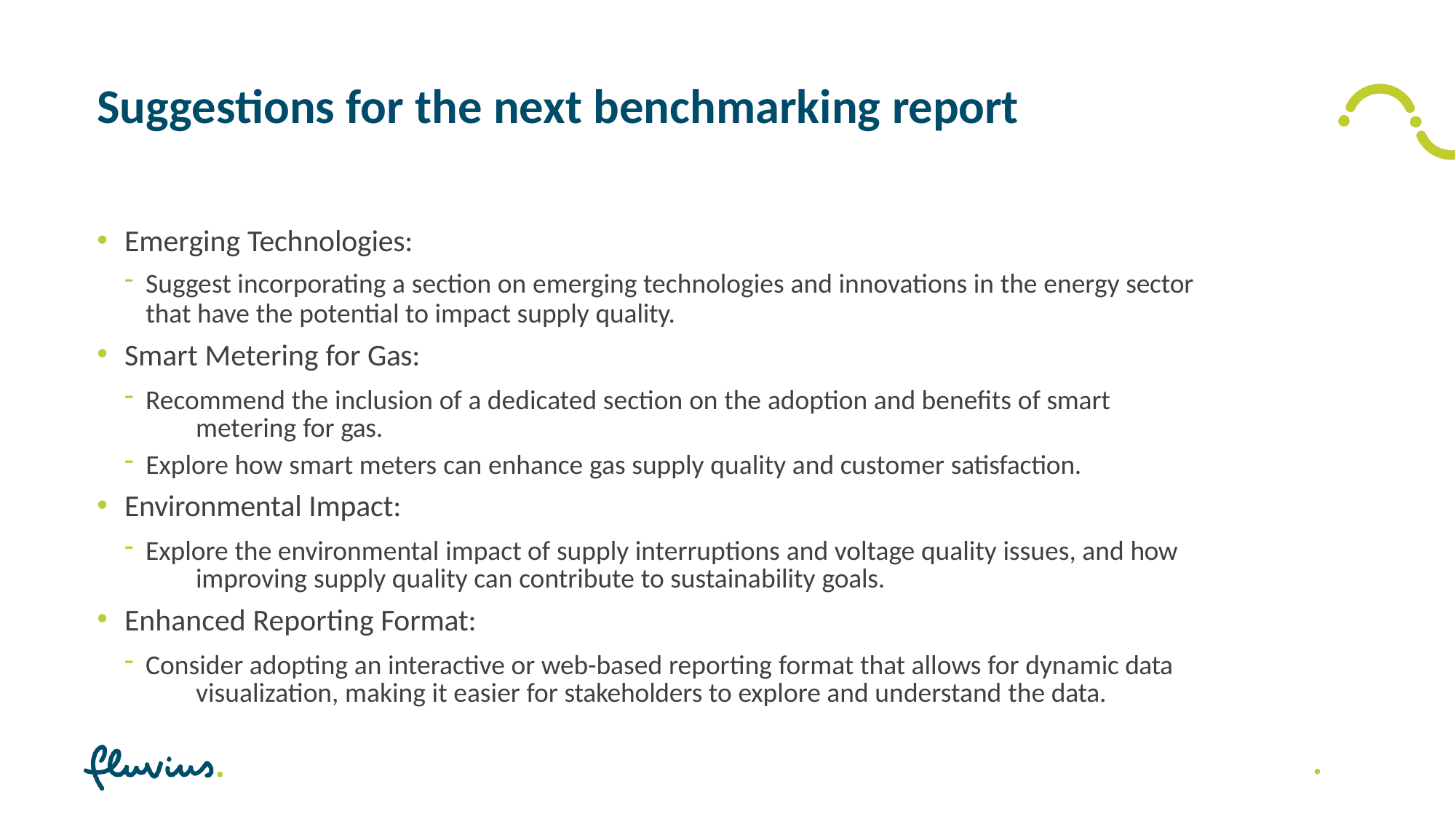

# Suggestions for the next benchmarking report
Emerging Technologies:
Suggest incorporating a section on emerging technologies and innovations in the energy sector
that have the potential to impact supply quality.
Smart Metering for Gas:
Recommend the inclusion of a dedicated section on the adoption and benefits of smart 	metering for gas.
Explore how smart meters can enhance gas supply quality and customer satisfaction.
Environmental Impact:
Explore the environmental impact of supply interruptions and voltage quality issues, and how 	improving supply quality can contribute to sustainability goals.
Enhanced Reporting Format:
Consider adopting an interactive or web-based reporting format that allows for dynamic data 	visualization, making it easier for stakeholders to explore and understand the data.